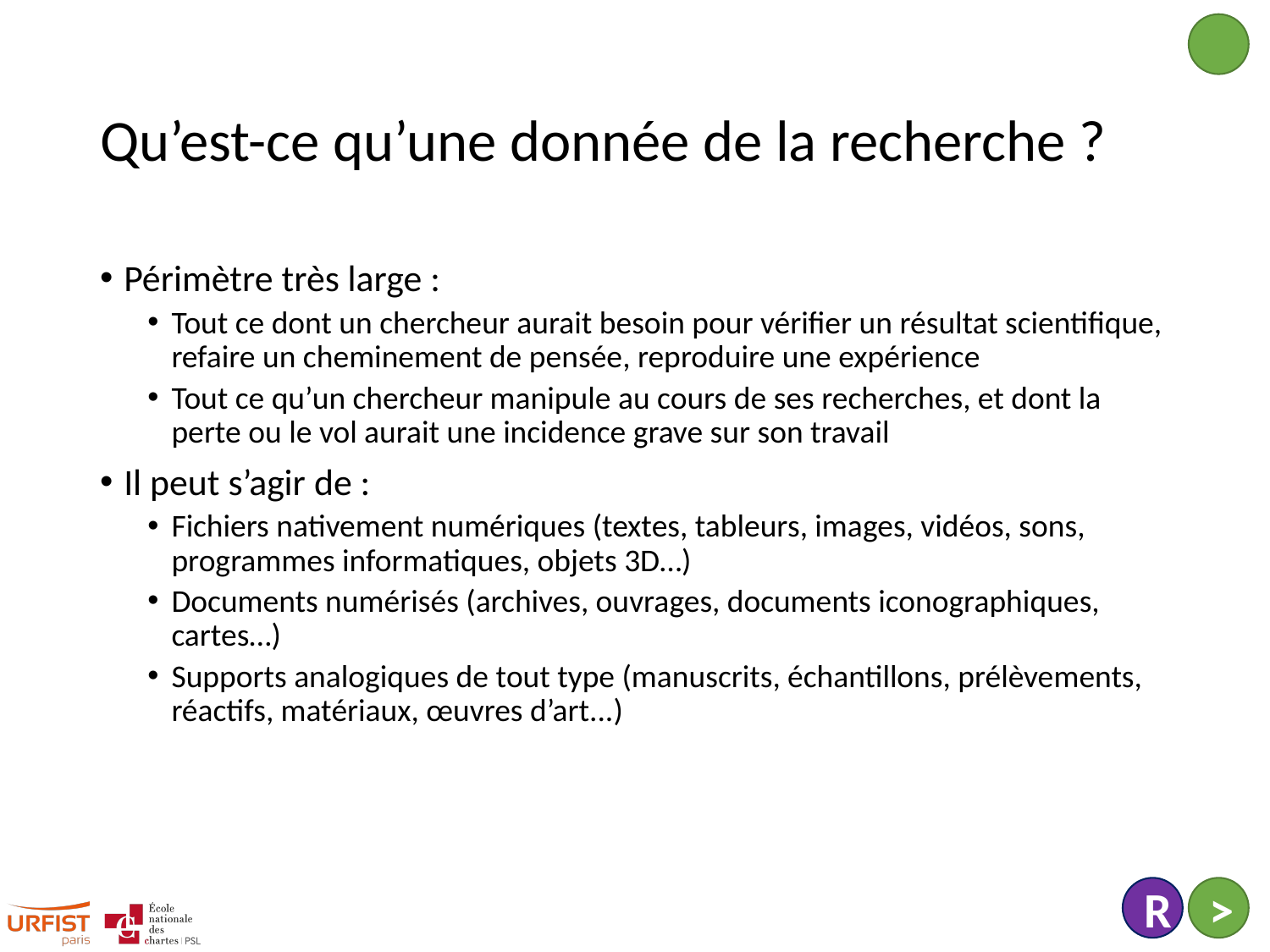

# Qu’est-ce qu’une donnée de la recherche ?
Périmètre très large :
Tout ce dont un chercheur aurait besoin pour vérifier un résultat scientifique, refaire un cheminement de pensée, reproduire une expérience
Tout ce qu’un chercheur manipule au cours de ses recherches, et dont la perte ou le vol aurait une incidence grave sur son travail
Il peut s’agir de :
Fichiers nativement numériques (textes, tableurs, images, vidéos, sons, programmes informatiques, objets 3D…)
Documents numérisés (archives, ouvrages, documents iconographiques, cartes…)
Supports analogiques de tout type (manuscrits, échantillons, prélèvements, réactifs, matériaux, œuvres d’art...)
R
>